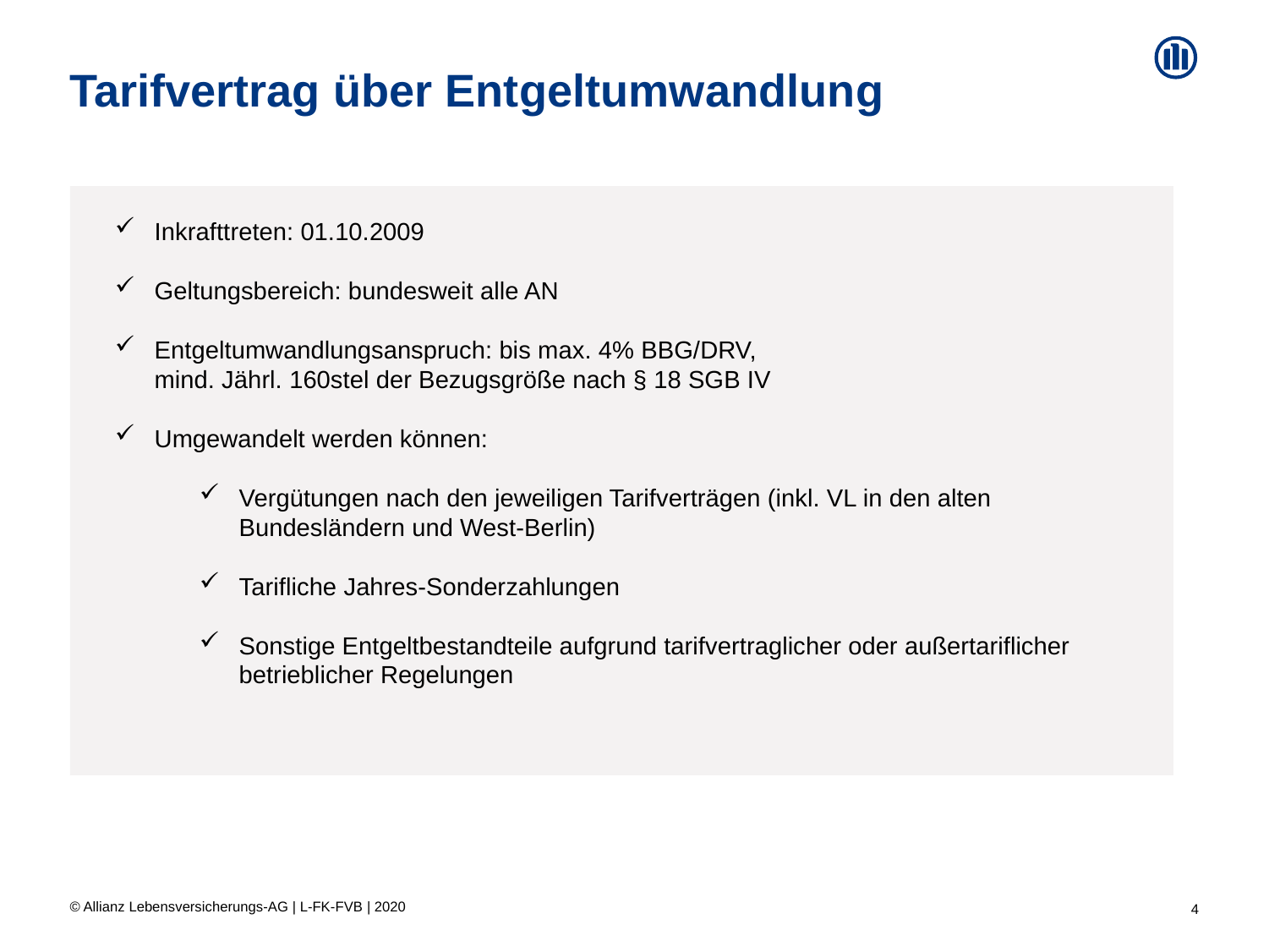

# Tarifvertrag über Entgeltumwandlung

Inkrafttreten: 01.10.2009

Geltungsbereich: bundesweit alle AN

Entgeltumwandlungsanspruch: bis max. 4% BBG/DRV,                                             mind. Jährl. 160stel der Bezugsgröße nach § 18 SGB IV

Umgewandelt werden können:

Vergütungen nach den jeweiligen Tarifverträgen (inkl. VL in den alten Bundesländern und West-Berlin)

Tarifliche Jahres-Sonderzahlungen

Sonstige Entgeltbestandteile aufgrund tarifvertraglicher oder außertariflicher betrieblicher Regelungen

© Allianz Lebensversicherungs-AG | L-FK-FVB | 2020
4